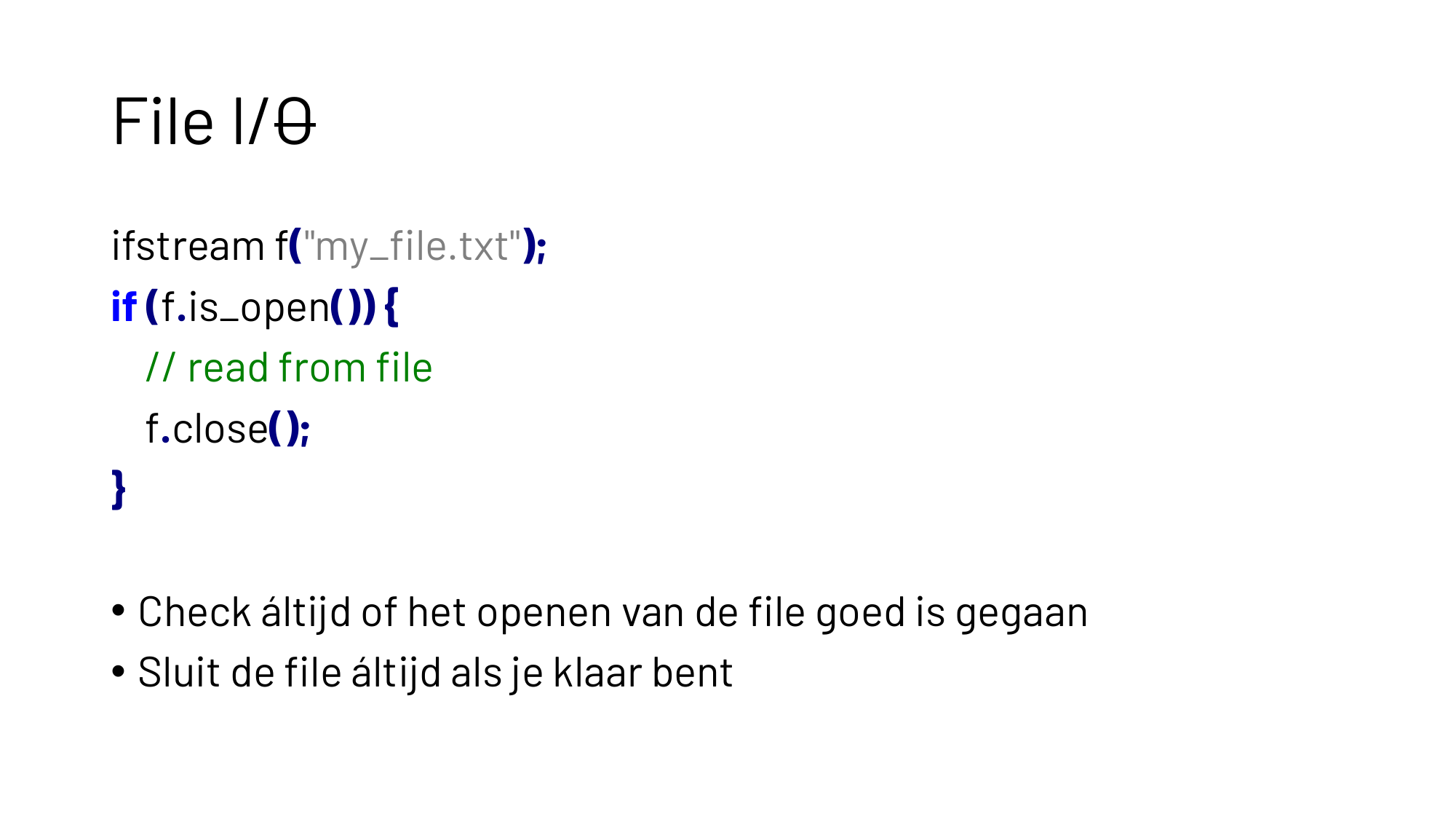

# File I/O
ifstream f("my_file.txt");
if (f.is_open()) {
    // read from file
    f.close();
}

Check áltijd of het openen van de file goed is gegaan
Sluit de file áltijd als je klaar bent